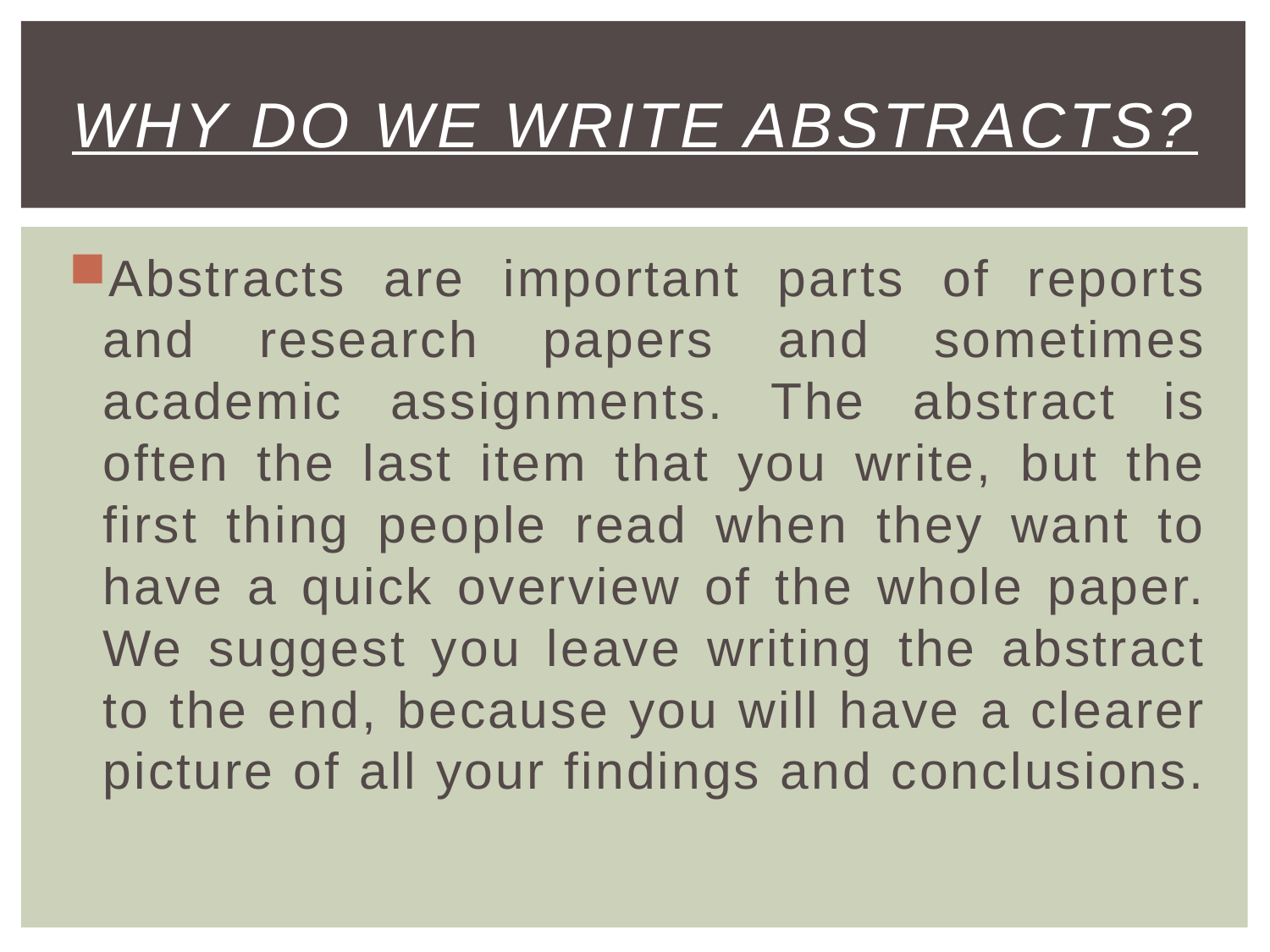

# Why do we write abstracts?
Abstracts are important parts of reports and research papers and sometimes academic assignments. The abstract is often the last item that you write, but the first thing people read when they want to have a quick overview of the whole paper. We suggest you leave writing the abstract to the end, because you will have a clearer picture of all your findings and conclusions.